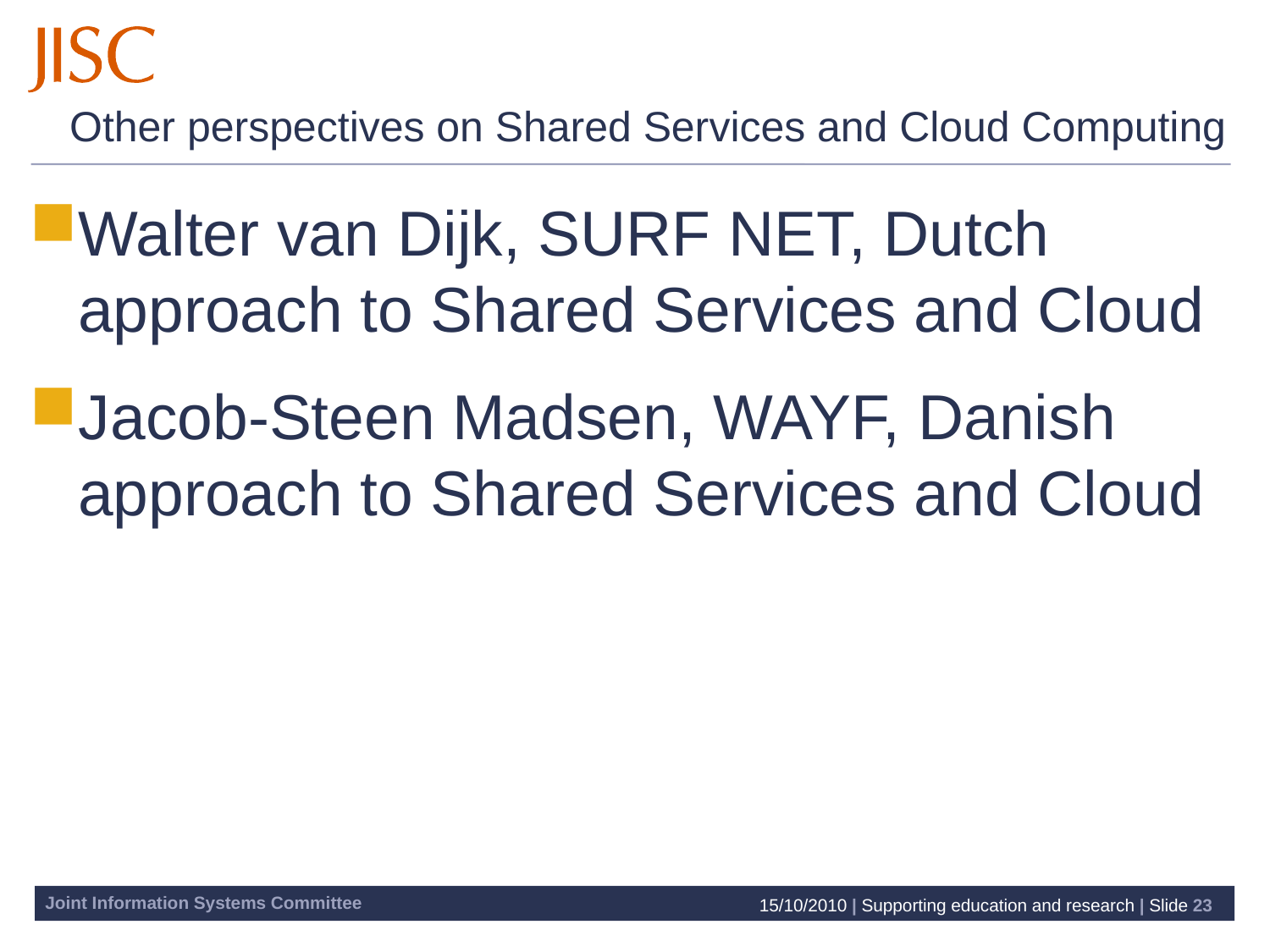

# Other perspectives on Shared Services and Cloud Computing
Walter van Dijk, SURF NET, Dutch approach to Shared Services and Cloud
Jacob-Steen Madsen, WAYF, Danish approach to Shared Services and Cloud
15/10/2010 | Supporting education and research | Slide 23